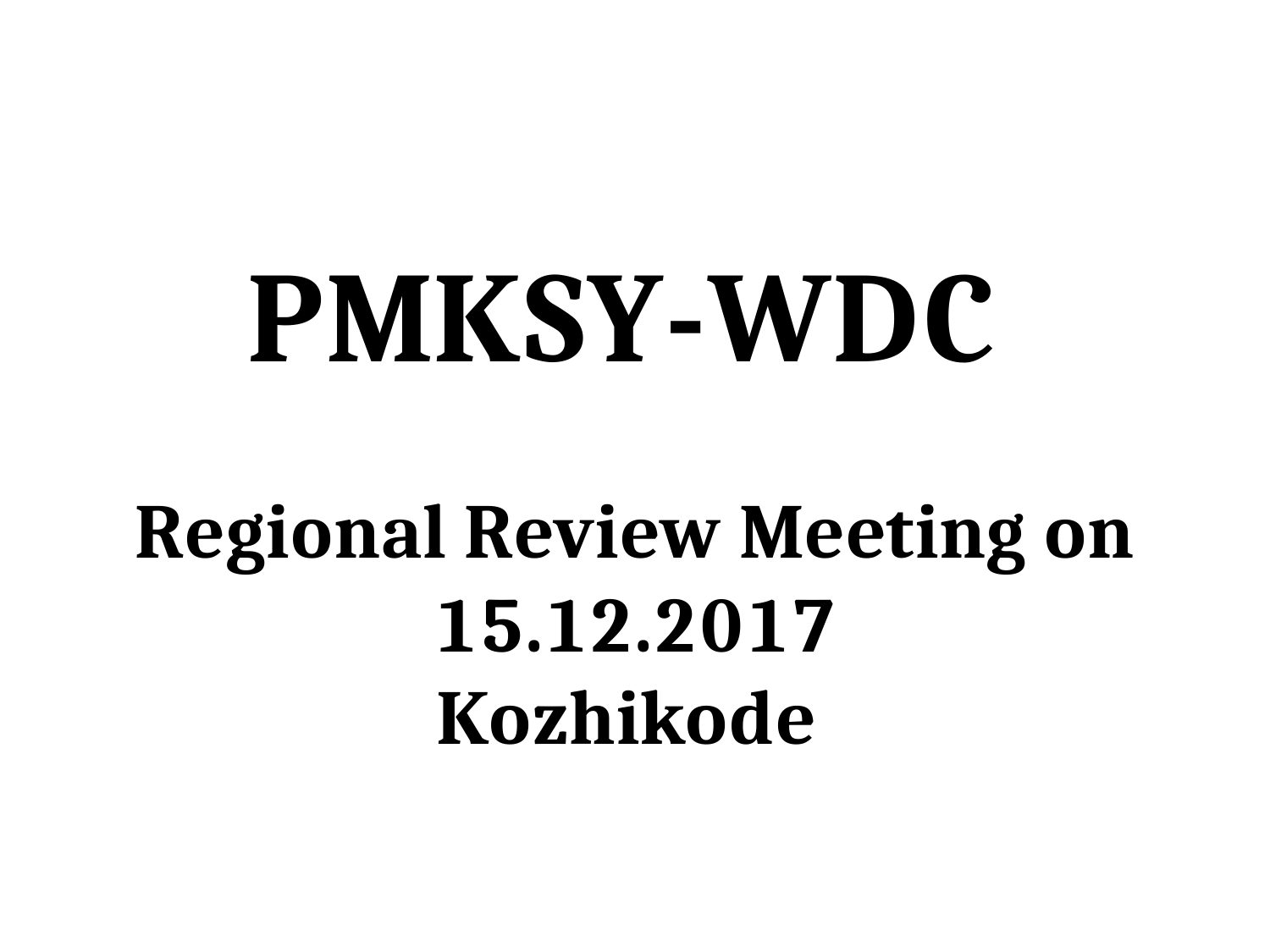

# PMKSY-WDC Regional Review Meeting on 15.12.2017 Kozhikode